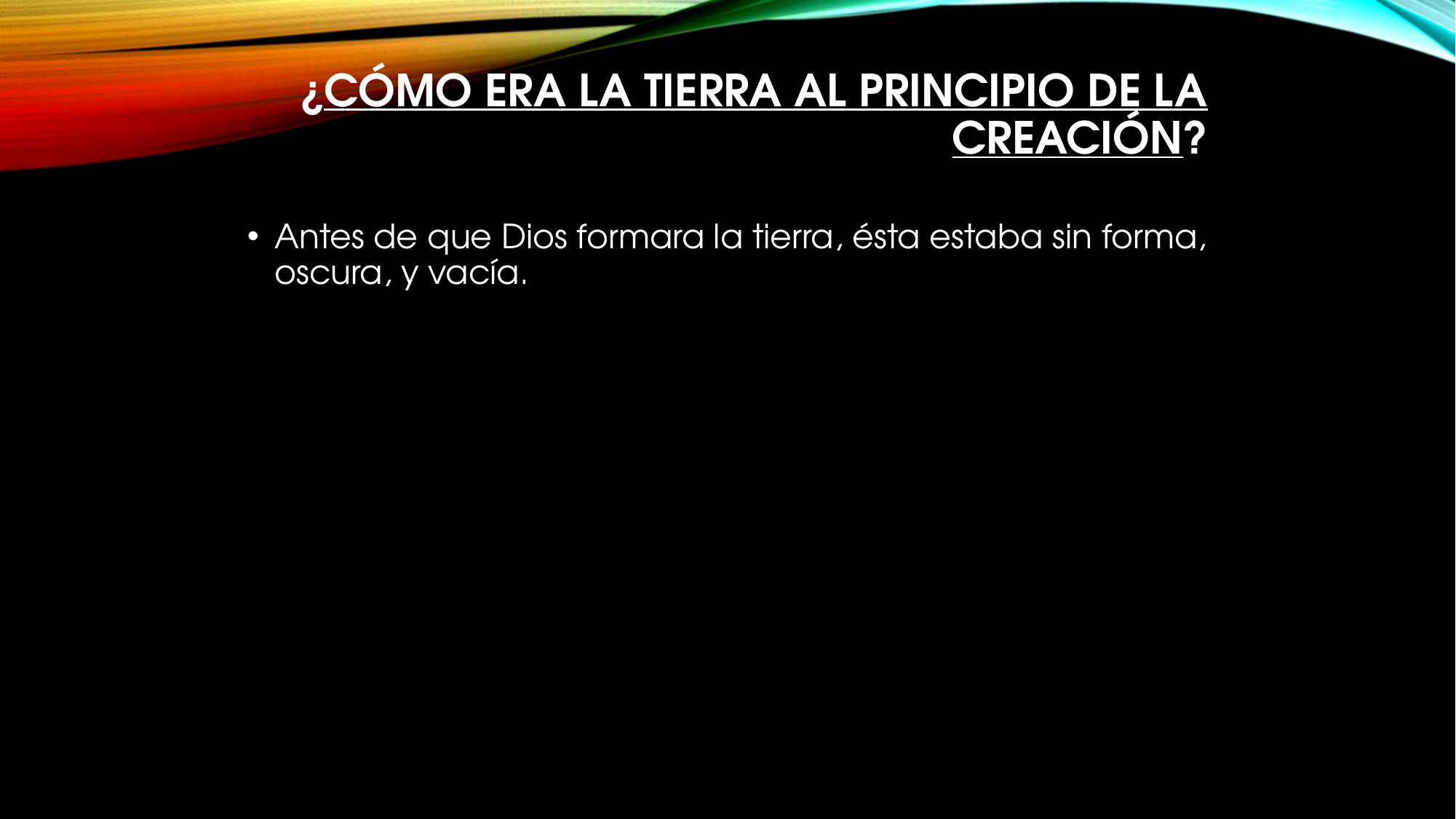

# ¿Cómo era la tierra al principio de la creación?
Antes de que Dios formara la tierra, ésta estaba sin forma, oscura, y vacía.